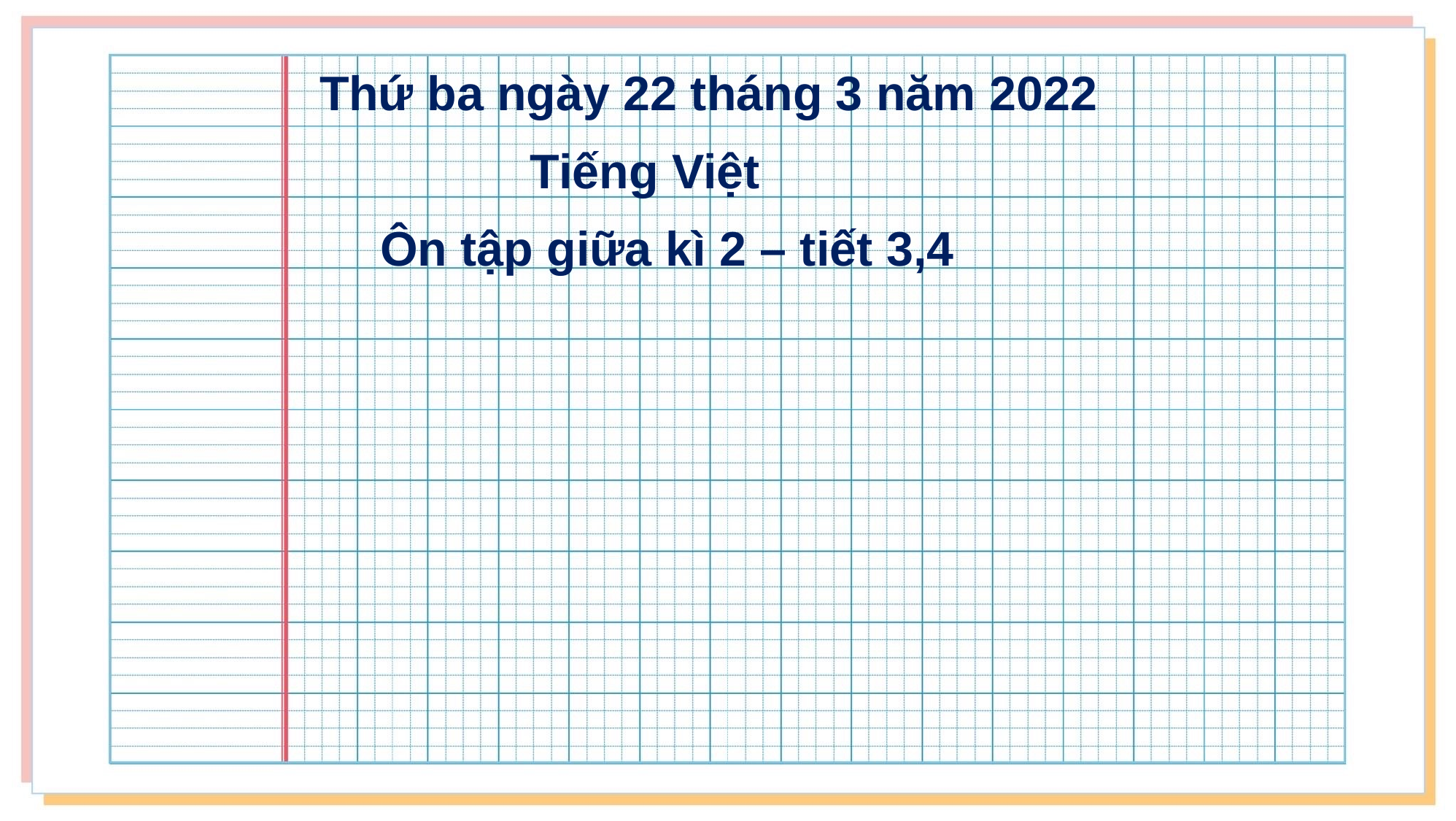

Thứ ba ngày 22 tháng 3 năm 2022
    Tiếng Việt
   Ôn tập giữa kì 2 – tiết 3,4